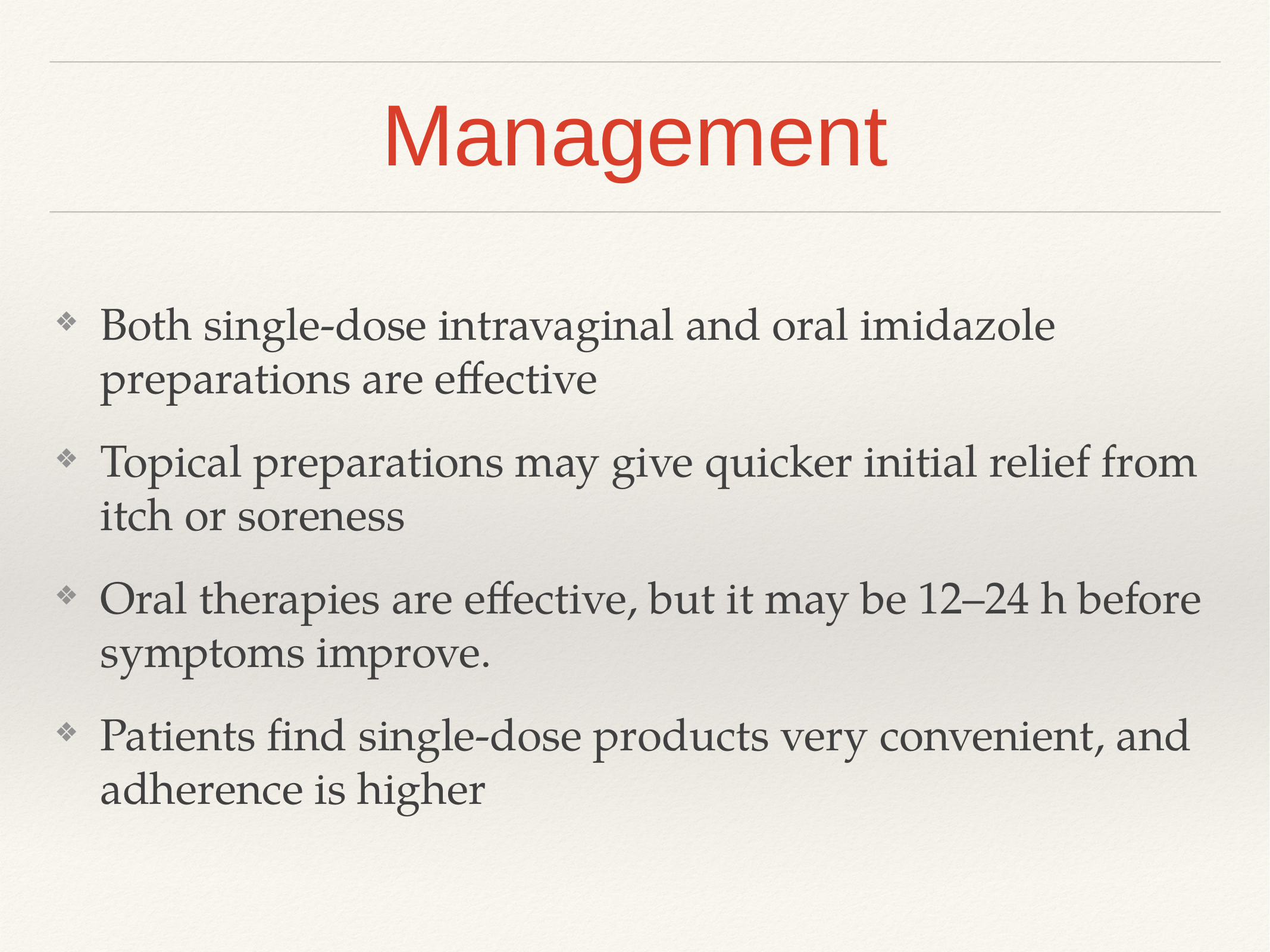

# Management
Both single-dose intravaginal and oral imidazole preparations are effective
Topical preparations may give quicker initial relief from itch or soreness
Oral therapies are effective, but it may be 12–24 h before symptoms improve.
Patients find single-dose products very convenient, and adherence is higher